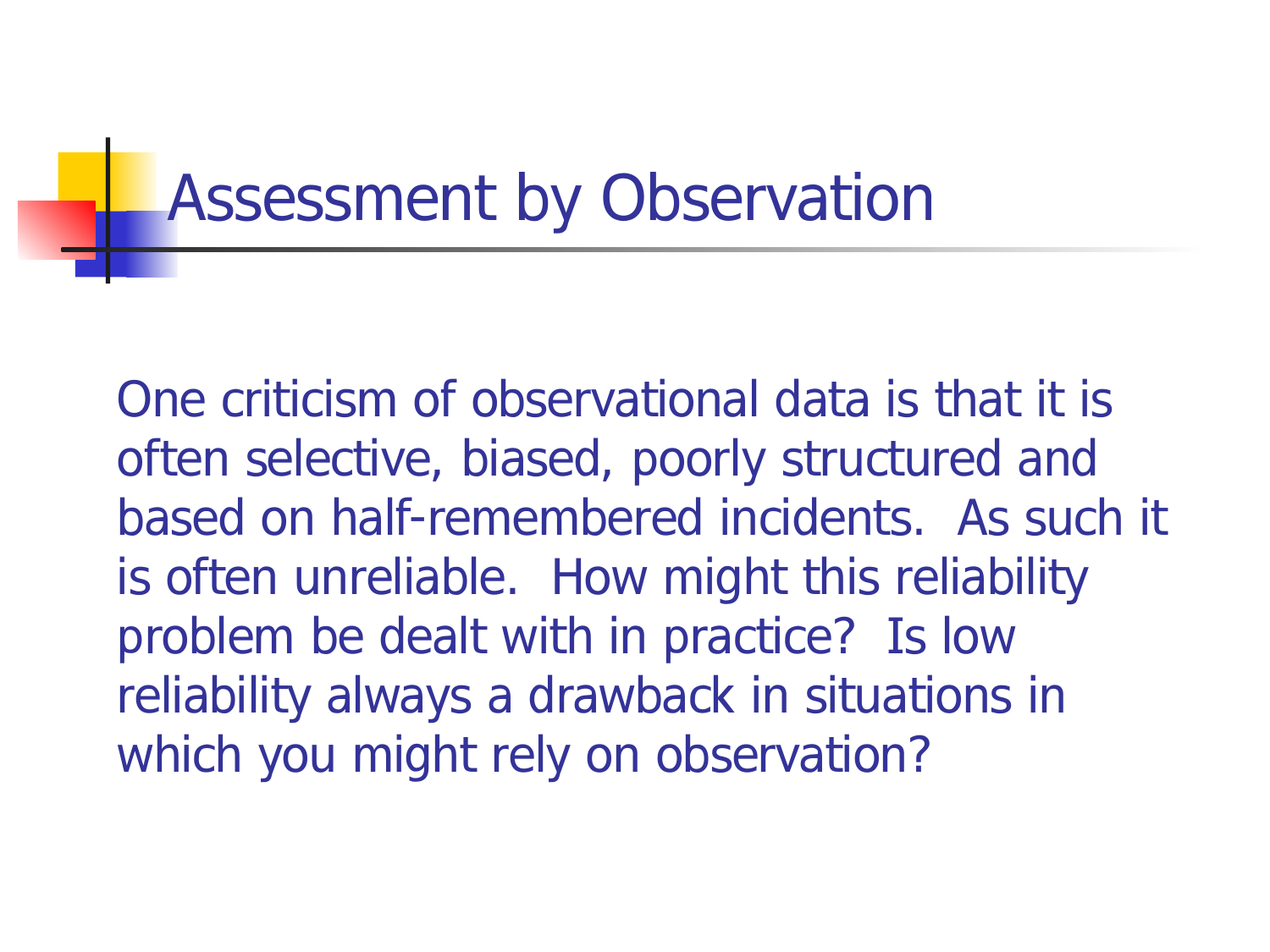

# Assessment by Observation
One criticism of observational data is that it is often selective, biased, poorly structured and based on half-remembered incidents.  As such it is often unreliable.  How might this reliability problem be dealt with in practice?  Is low reliability always a drawback in situations in which you might rely on observation?